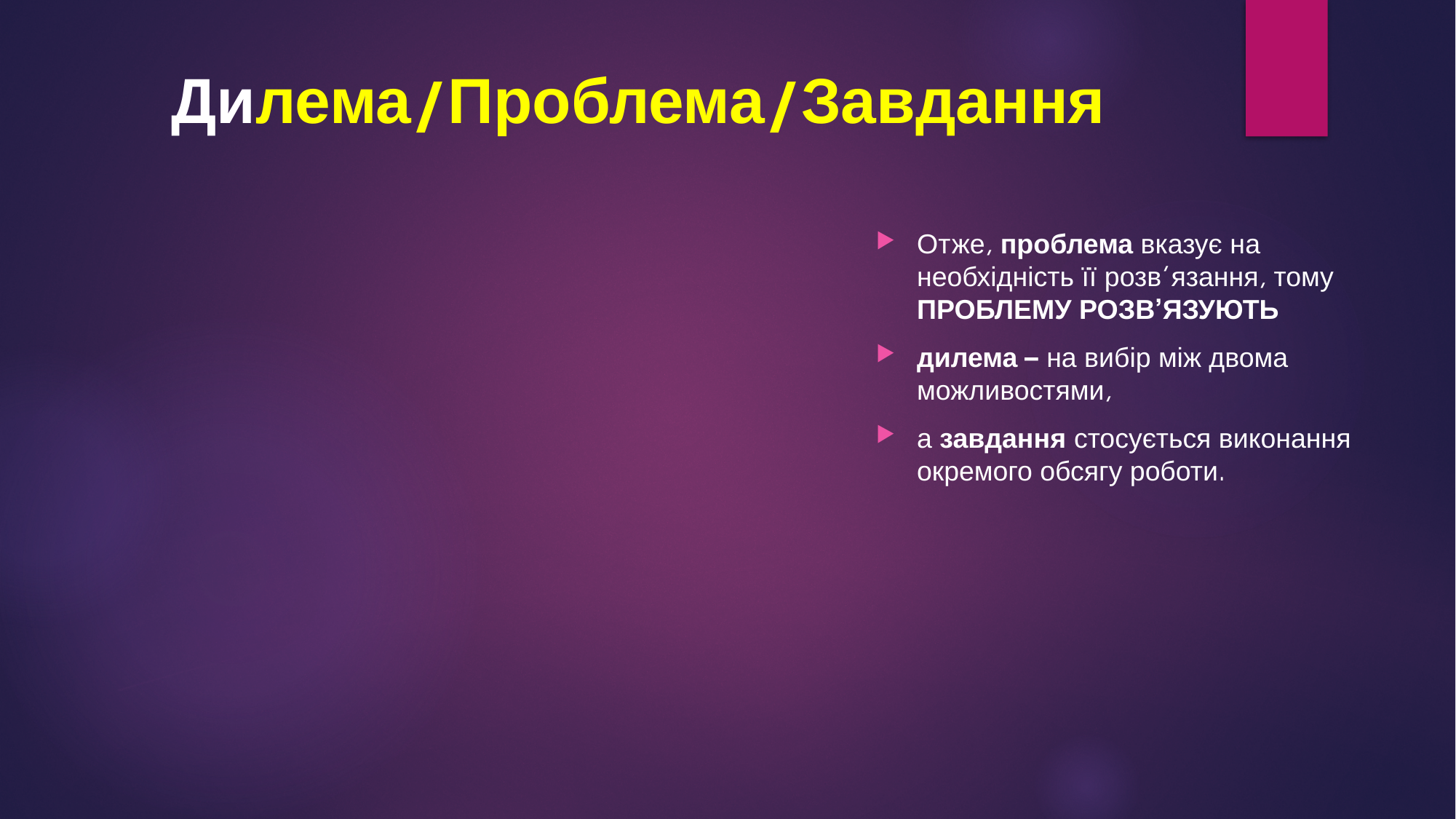

# Дилема/Проблема/Завдання
Отже, проблема вказує на необхідність її розв’язання, тому ПРОБЛЕМУ РОЗВ’ЯЗУЮТЬ
дилема – на вибір між двома можливостями,
а завдання стосується виконання окремого обсягу роботи.